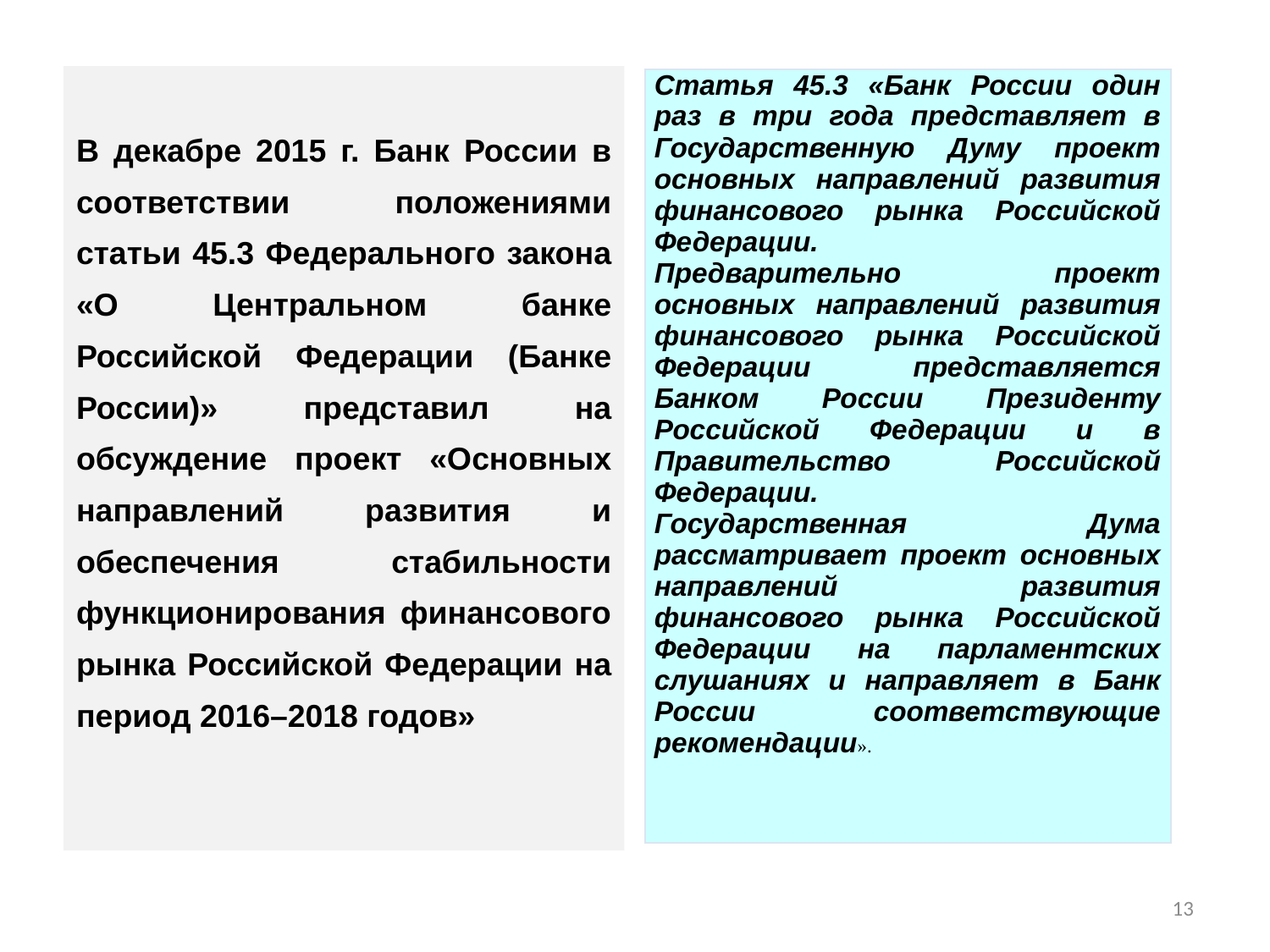

В декабре 2015 г. Банк России в соответствии положениями статьи 45.3 Федерального закона «О Центральном банке Российской Федерации (Банке России)» представил на обсуждение проект «Основных направлений развития и обеспечения стабильности функционирования финансового рынка Российской Федерации на период 2016–2018 годов»
| Статья 45.3 «Банк России один раз в три года представляет в Государственную Думу проект основных направлений развития финансового рынка Российской Федерации. Предварительно проект основных направлений развития финансового рынка Российской Федерации представляется Банком России Президенту Российской Федерации и в Правительство Российской Федерации. Государственная Дума рассматривает проект основных направлений развития финансового рынка Российской Федерации на парламентских слушаниях и направляет в Банк России соответствующие рекомендации». |
| --- |
13